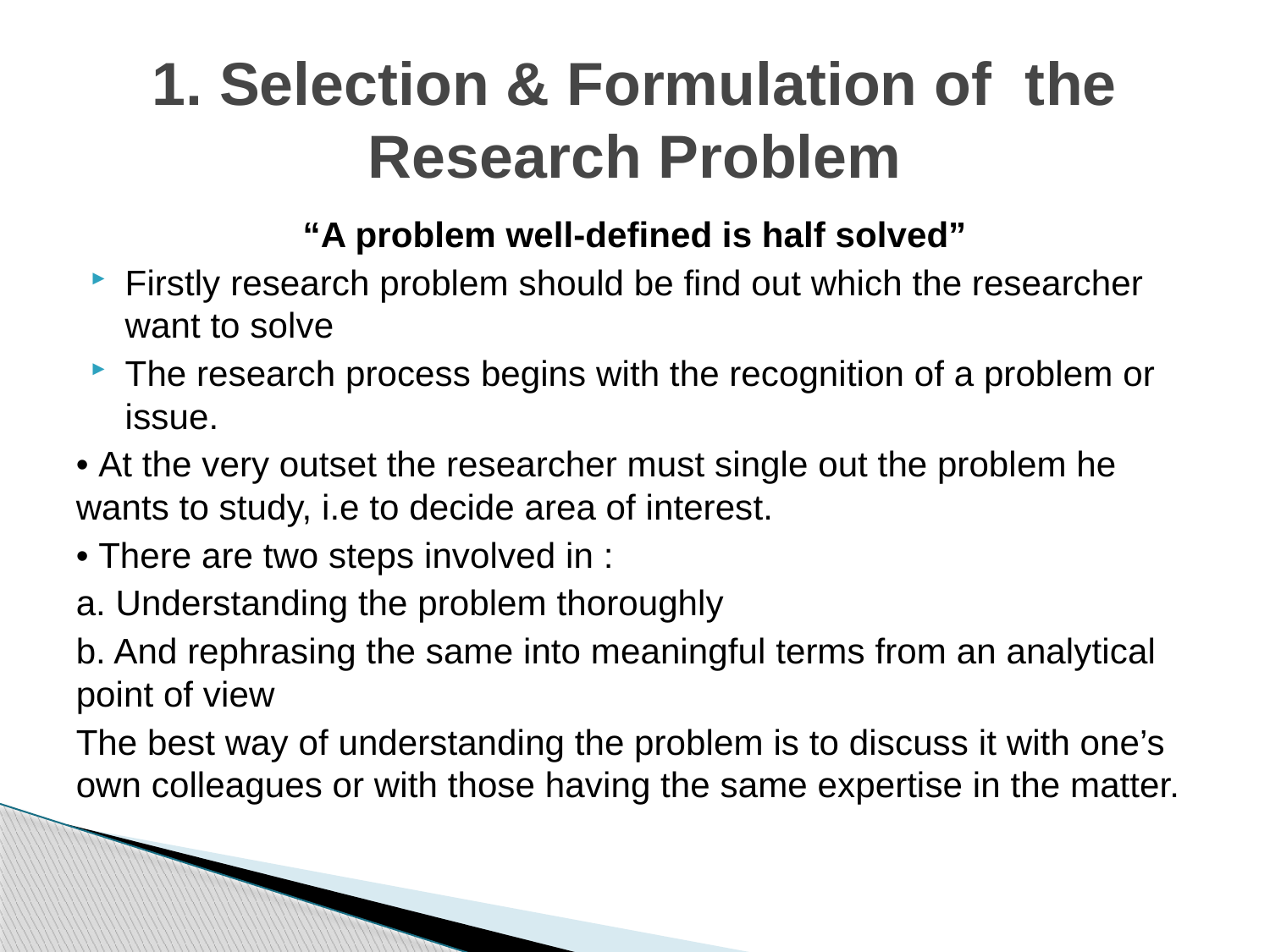

# 1. Selection & Formulation of  the Research Problem
“A problem well-defined is half solved”
Firstly research problem should be find out which the researcher want to solve
The research process begins with the recognition of a problem or issue.
• At the very outset the researcher must single out the problem he wants to study, i.e to decide area of interest.
• There are two steps involved in :
a. Understanding the problem thoroughly
b. And rephrasing the same into meaningful terms from an analytical point of view
The best way of understanding the problem is to discuss it with one’s own colleagues or with those having the same expertise in the matter.